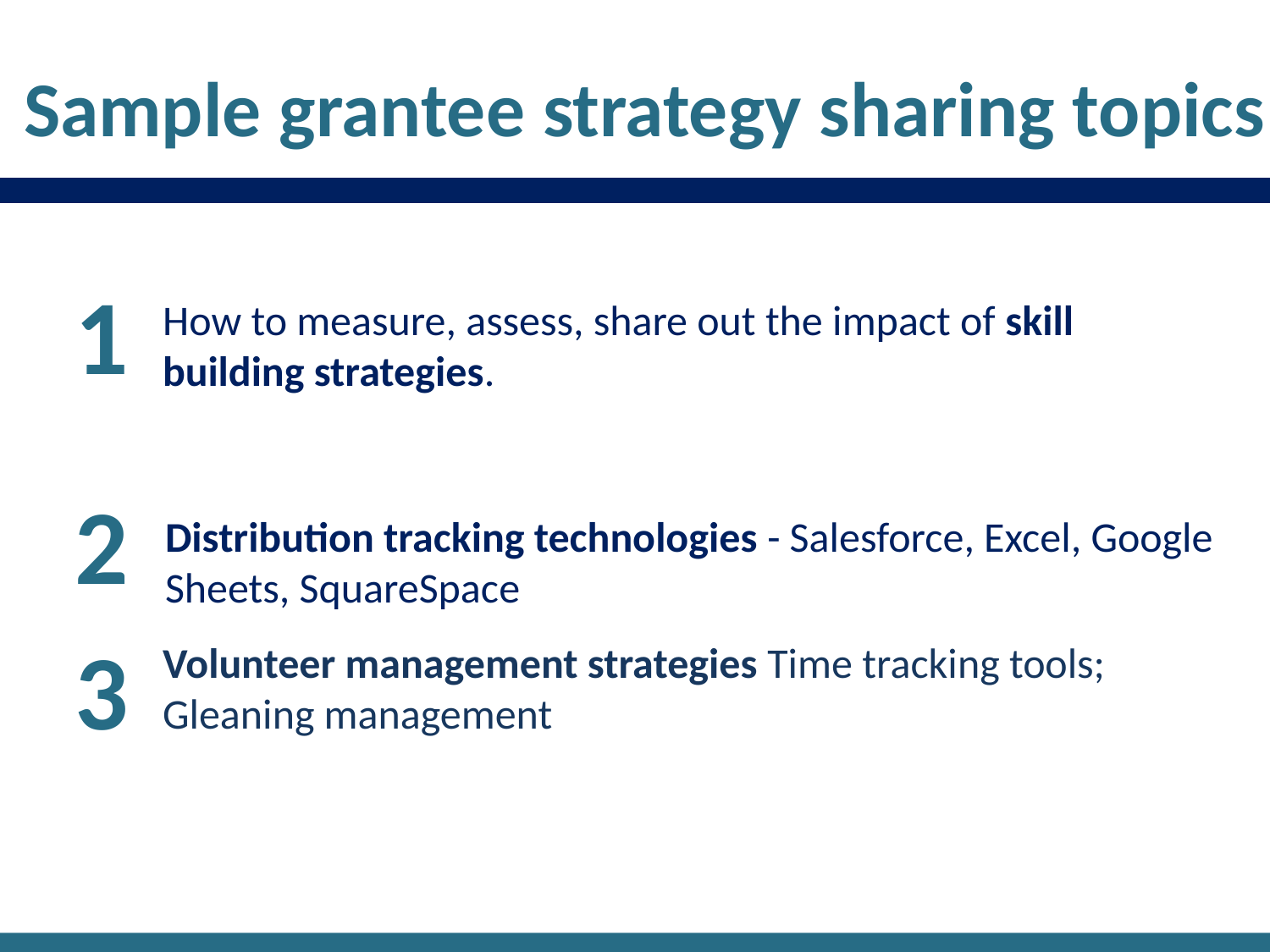

Sample grantee strategy sharing topics

How to measure, assess, share out the impact of skill building strategies.
1

Distribution tracking technologies - Salesforce, Excel, Google Sheets, SquareSpace
2
3
Volunteer management strategies Time tracking tools; Gleaning management